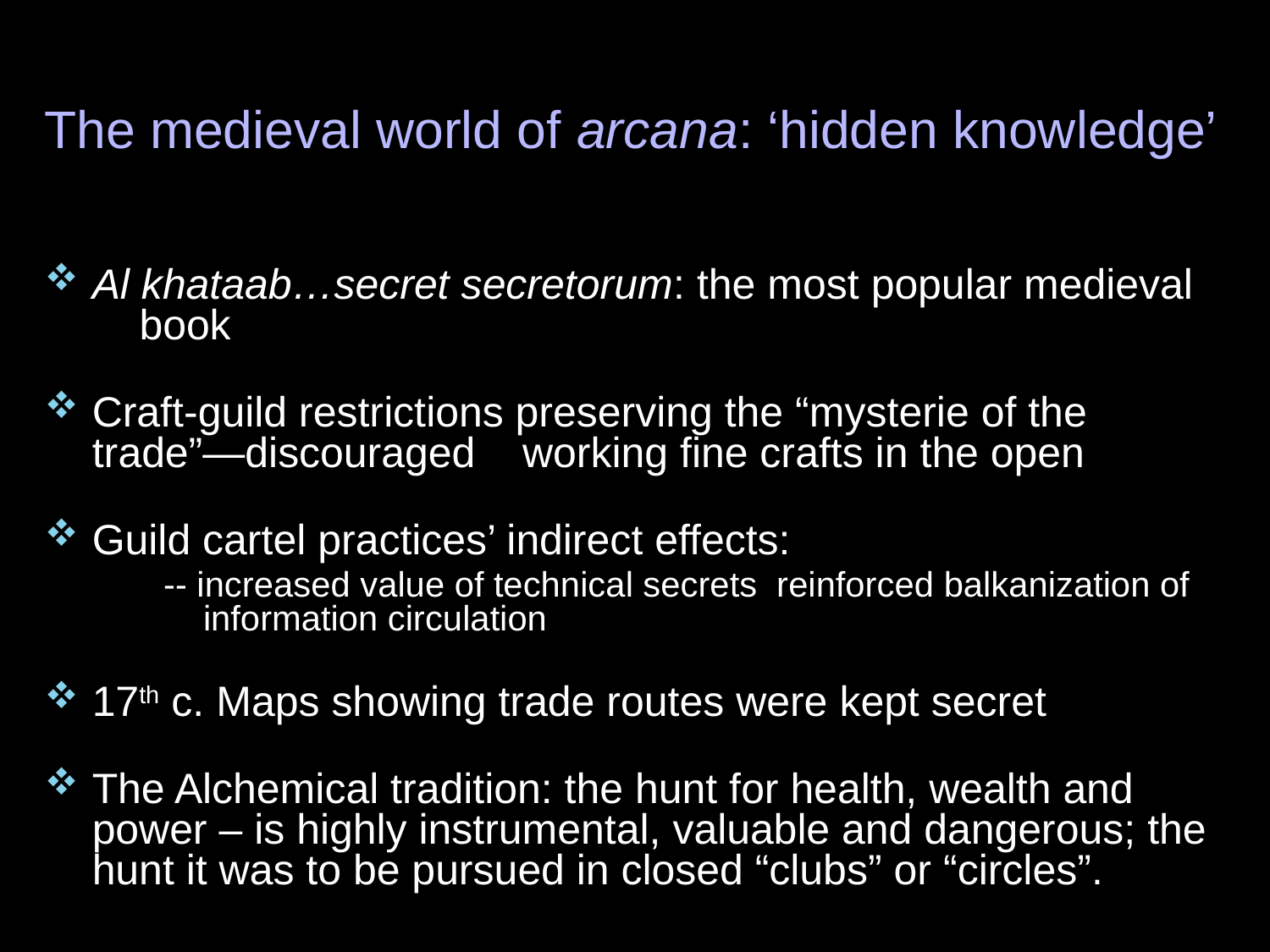

#

The medieval world of arcana: ‘hidden knowledge’

Al khataab…secret secretorum: the most popular medieval       book

Craft-guild restrictions preserving the “mysterie of the trade”—discouraged    working fine crafts in the open

Guild cartel practices’ indirect effects:
-- increased value of technical secrets  reinforced balkanization of   information circulation

17th c. Maps showing trade routes were kept secret

The Alchemical tradition: the hunt for health, wealth and power – is highly instrumental, valuable and dangerous; the hunt it was to be pursued in closed “clubs” or “circles”.